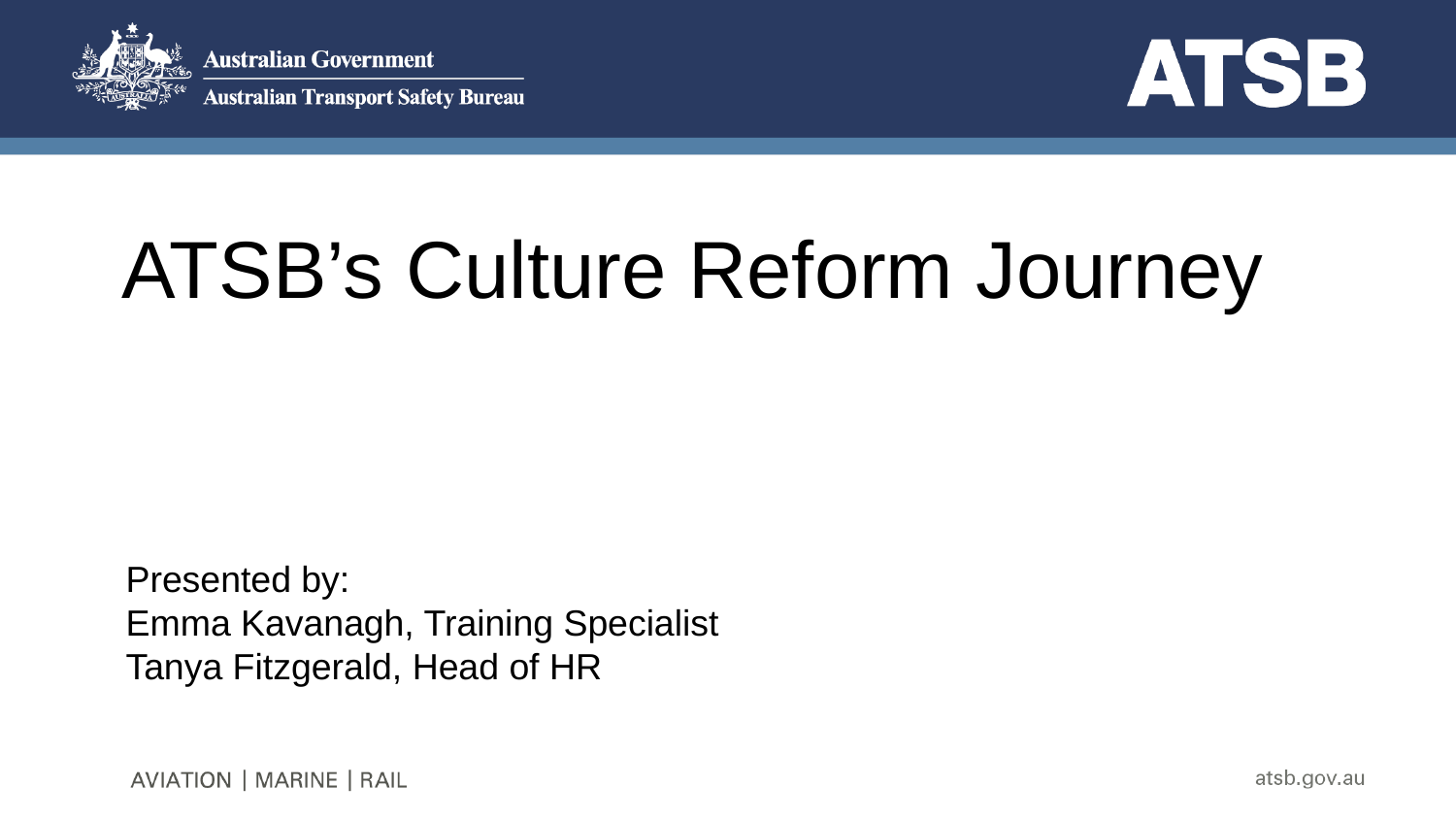

ATSB’s Culture Reform Journey
Presented by:
Emma Kavanagh, Training Specialist
Tanya Fitzgerald, Head of HR